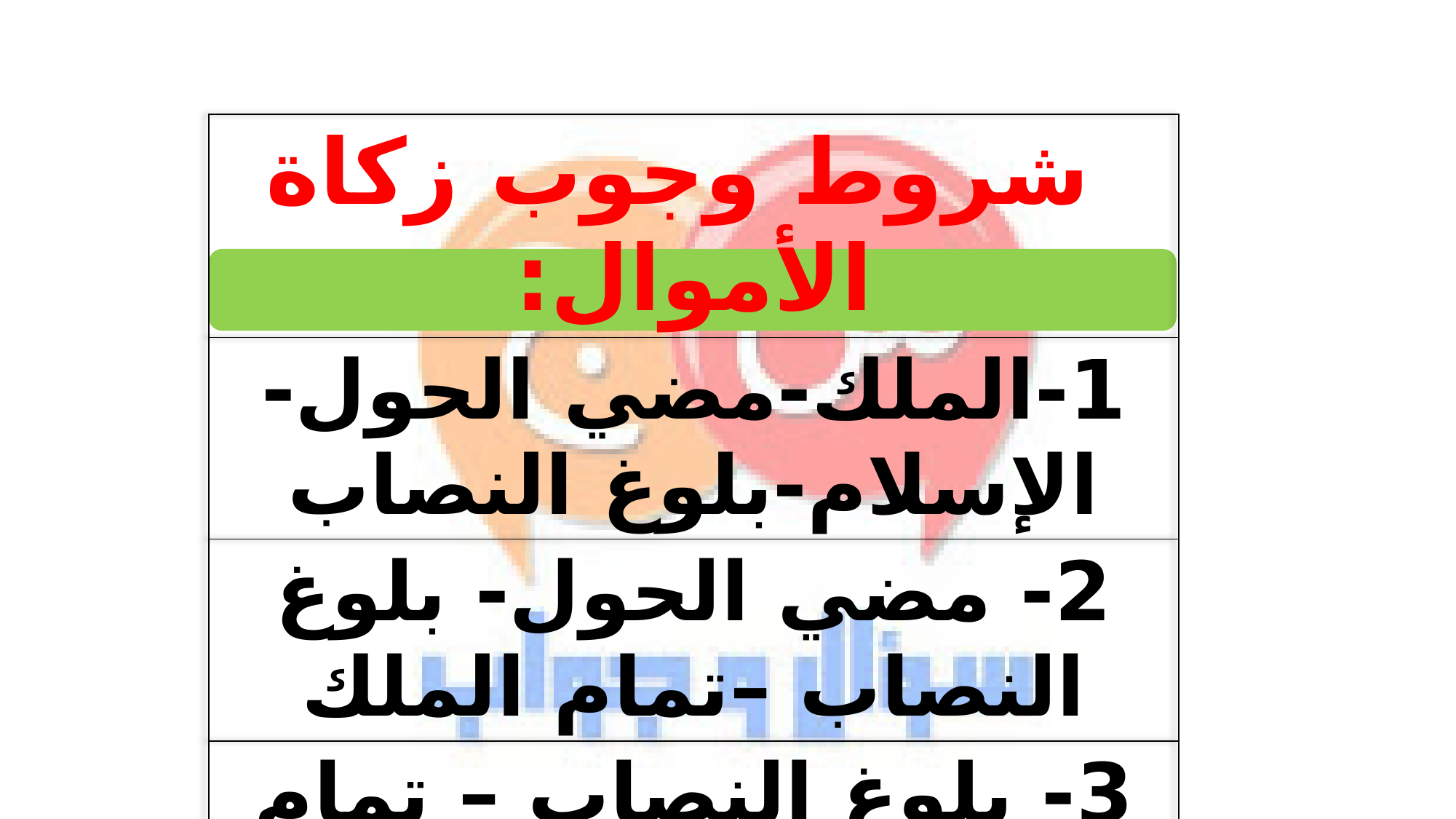

| شروط وجوب زكاة الأموال: |
| --- |
| 1-الملك-مضي الحول-الإسلام-بلوغ النصاب |
| 2- مضي الحول- بلوغ النصاب –تمام الملك |
| 3- بلوغ النصاب – تمام الملك |